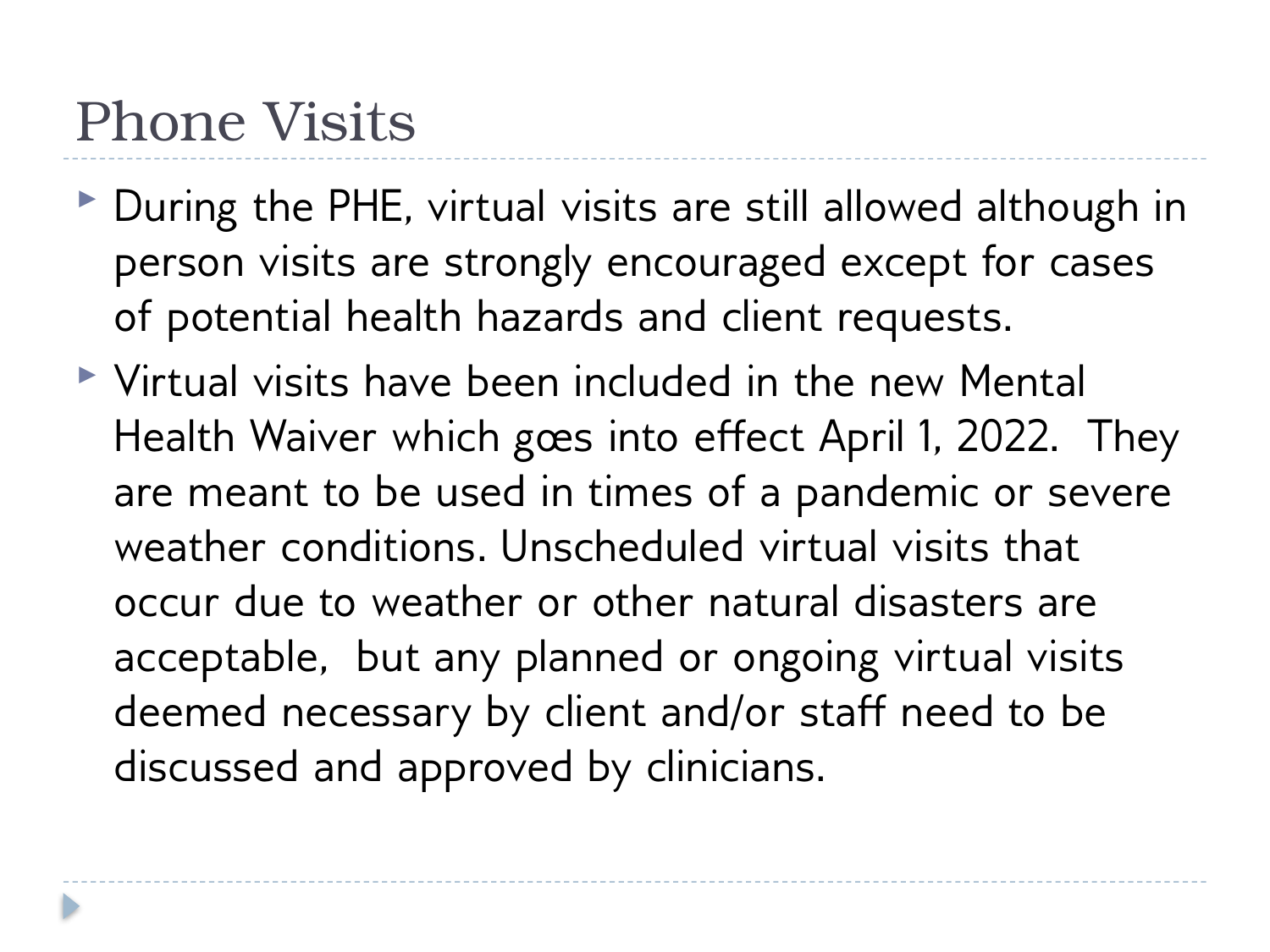

# Phone Visits
During the PHE, virtual visits are still allowed although in person visits are strongly encouraged except for cases of potential health hazards and client requests.
Virtual visits have been included in the new Mental Health Waiver which goes into effect April 1, 2022.  They are meant to be used in times of a pandemic or severe weather conditions. Unscheduled virtual visits that occur due to weather or other natural disasters are acceptable,  but any planned or ongoing virtual visits deemed necessary by client and/or staff need to be discussed and approved by clinicians.